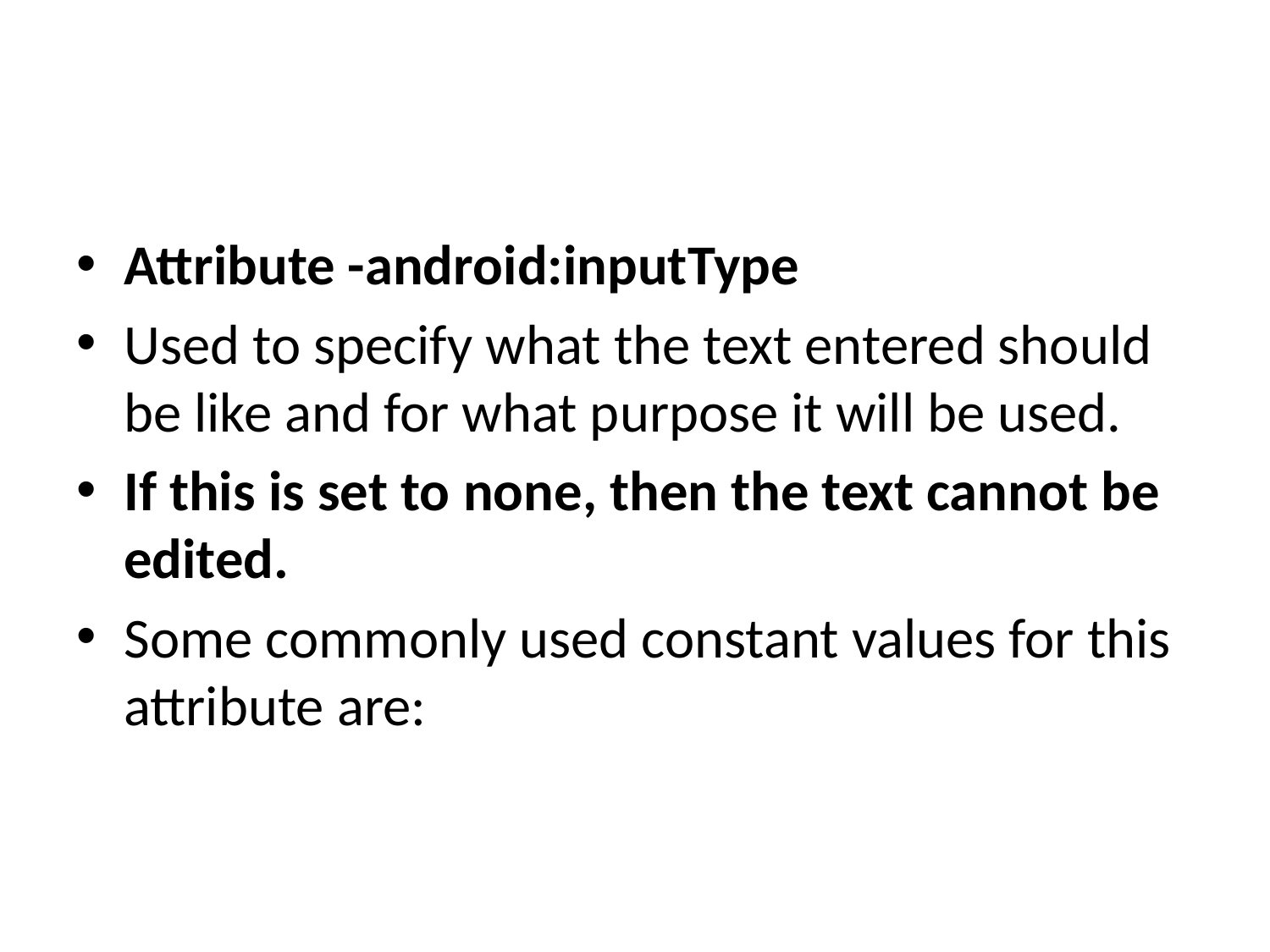

#
Attribute -android:inputType
Used to specify what the text entered should be like and for what purpose it will be used.
If this is set to none, then the text cannot be edited.
Some commonly used constant values for this attribute are: